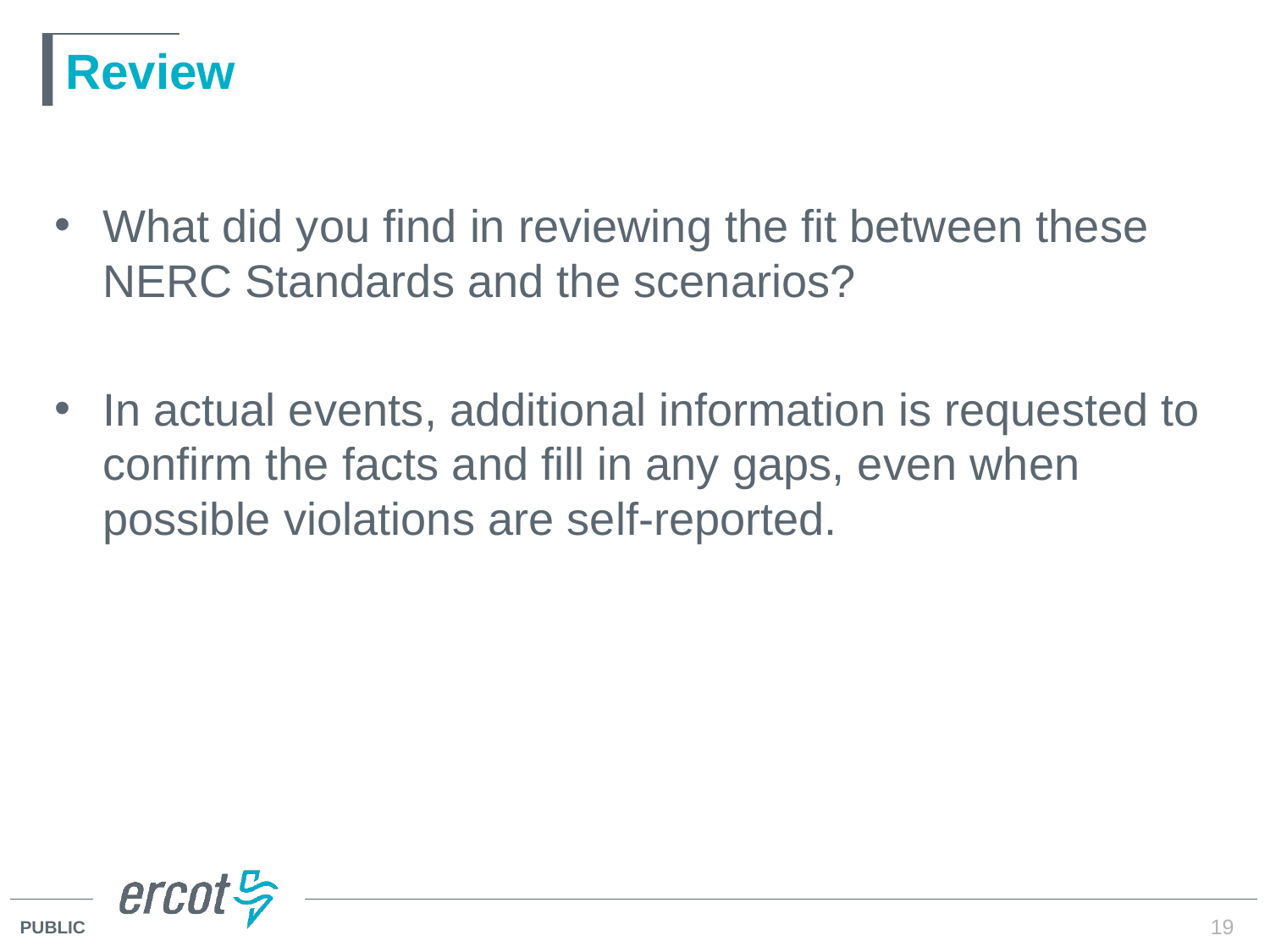

# Review
What did you find in reviewing the fit between these NERC Standards and the scenarios?

In actual events, additional information is requested to confirm the facts and fill in any gaps, even when possible violations are self-reported.

19